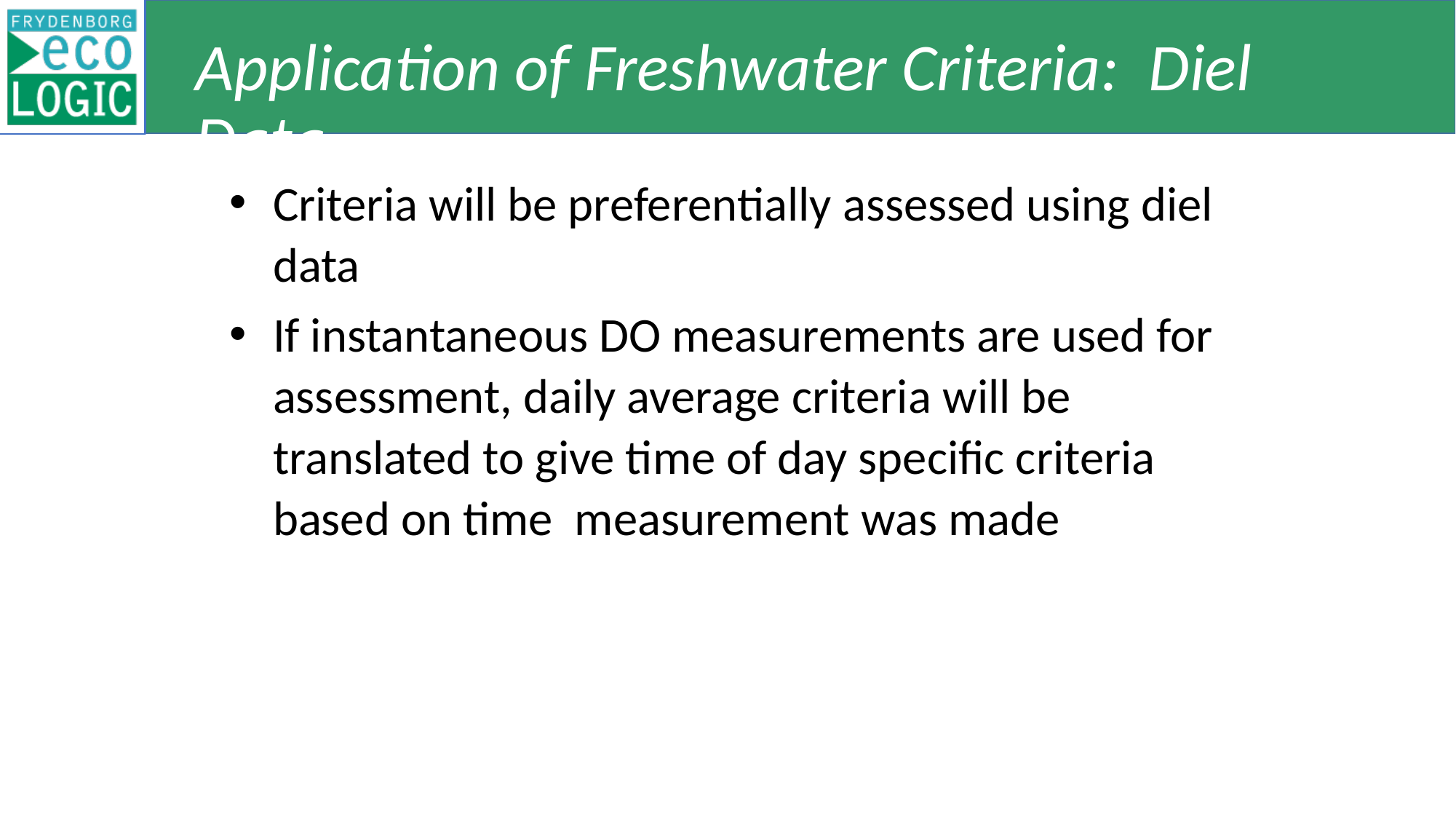

# Application of Freshwater Criteria:  Diel Data
Criteria will be preferentially assessed using diel data
If instantaneous DO measurements are used for assessment, daily average criteria will be translated to give time of day specific criteria based on time  measurement was made